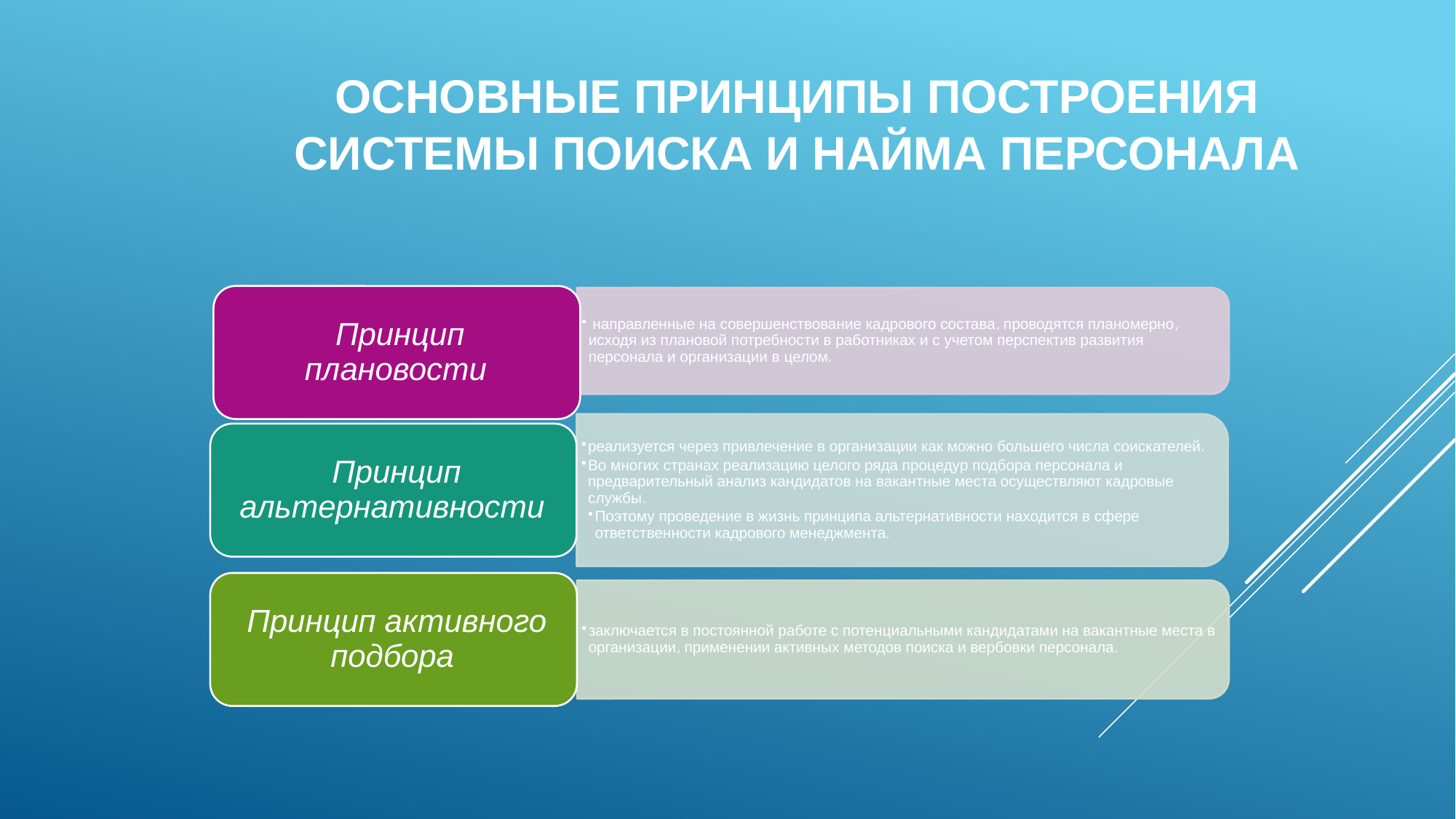

# Основные принципы построения системы поиска и найма персонала
 направленные на совершенствование кадрового состава, проводятся планомерно, исходя из плановой потребности в работниках и с учетом перспектив развития персонала и организации в целом.
Принцип плановости
реализуется через привлечение в организации как можно большего числа соискателей.
Во многих странах реализацию целого ряда процедур подбора персонала и предварительный анализ кандидатов на вакантные места осуществляют кадровые службы.
Поэтому проведение в жизнь принципа альтернативности находится в сфере ответственности кадрового менеджмента.
Принцип альтернативности
заключается в постоянной работе с потенциальными кандидатами на вакантные места в организации, применении активных методов поиска и вербовки персонала.
Принцип активного подбора